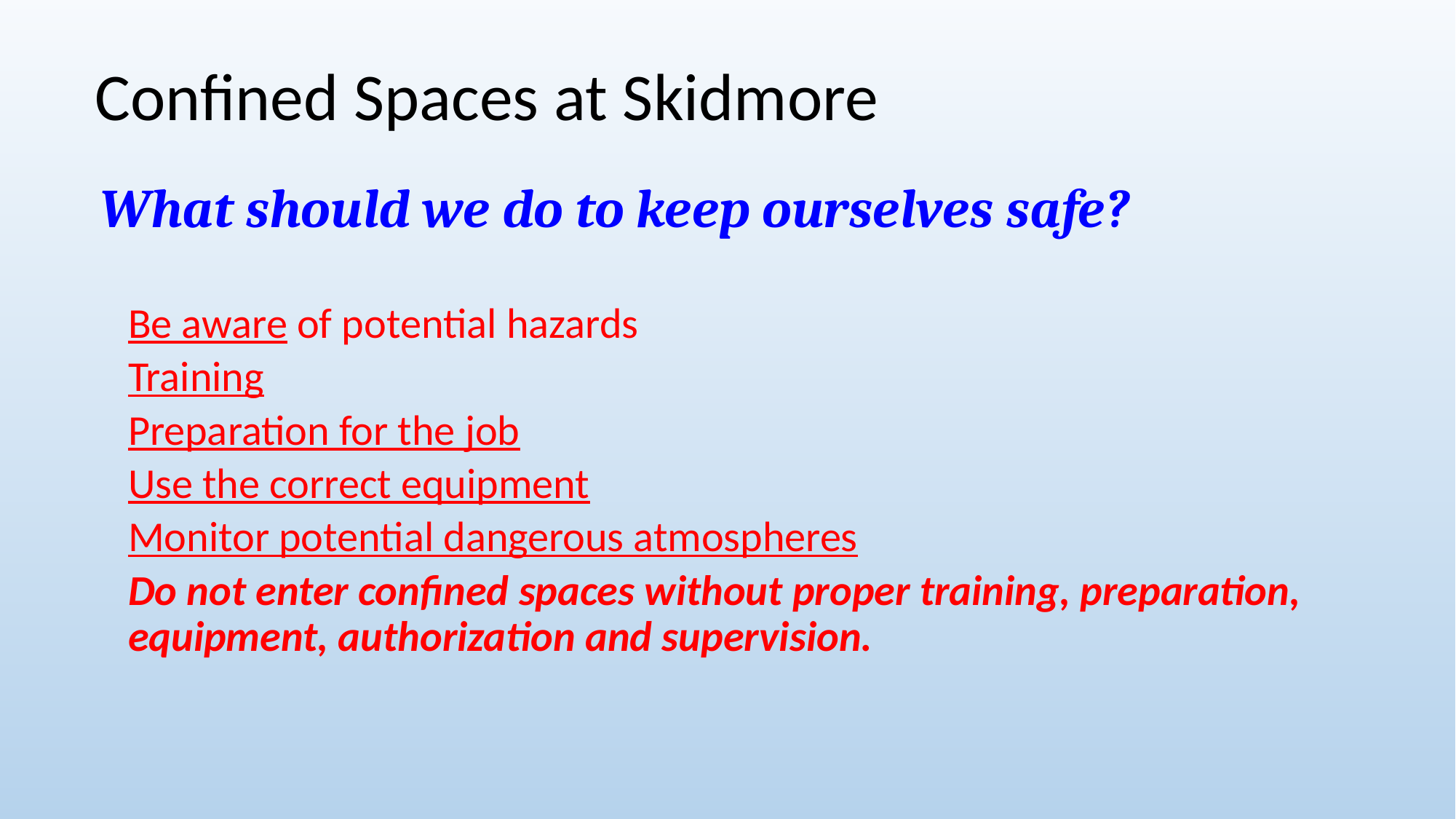

# Confined Spaces at Skidmore
What should we do to keep ourselves safe?

Be aware of potential hazards
Training
Preparation for the job
Use the correct equipment
Monitor potential dangerous atmospheres
Do not enter confined spaces without proper training, preparation, equipment, authorization and supervision.